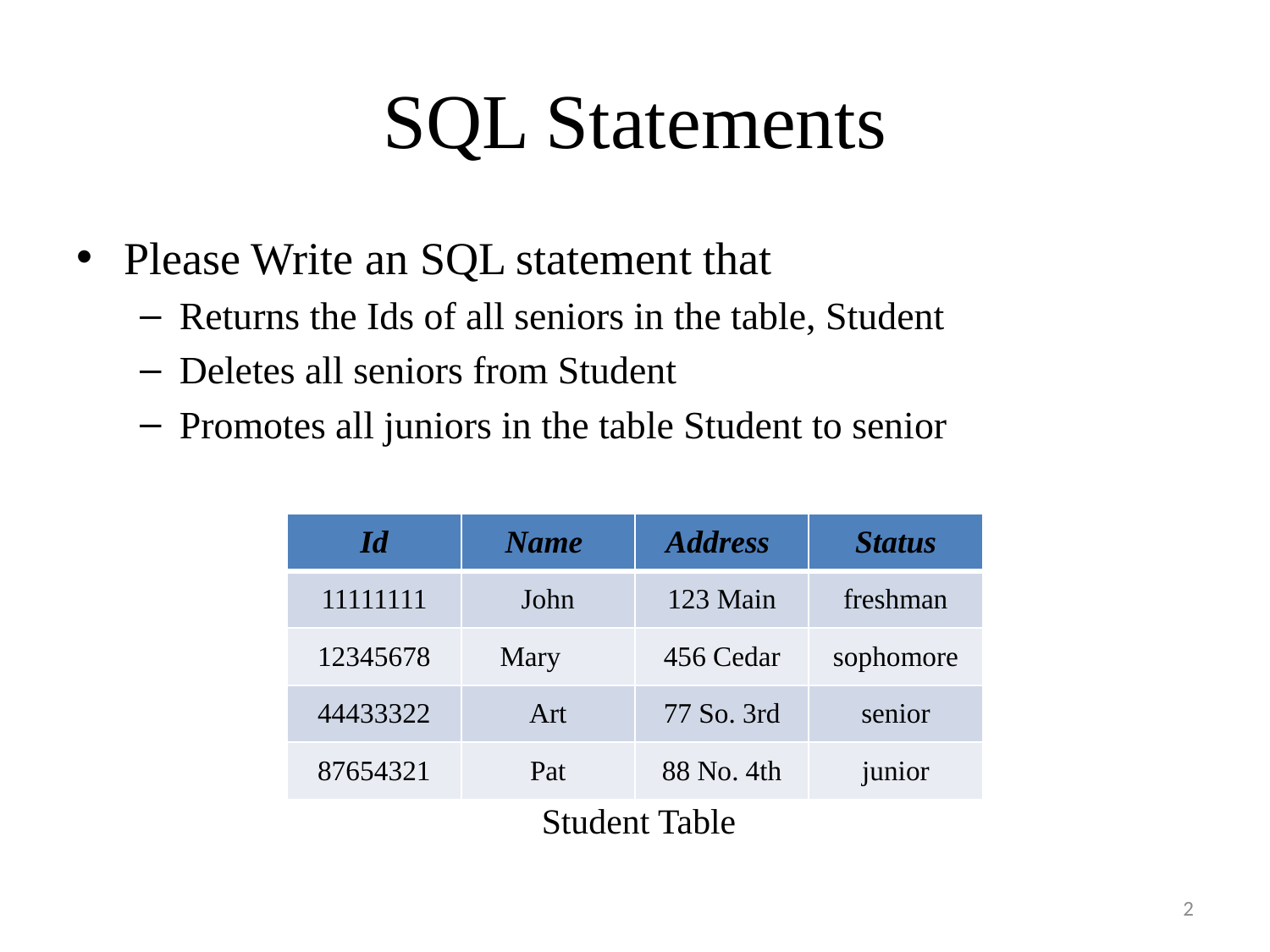

# SQL Statements
Please Write an SQL statement that
Returns the Ids of all seniors in the table, Student
Deletes all seniors from Student
Promotes all juniors in the table Student to senior
| Id | Name | Address | Status |
| --- | --- | --- | --- |
| 11111111 | John | 123 Main | freshman |
| 12345678 | Mary | 456 Cedar | sophomore |
| 44433322 | Art | 77 So. 3rd | senior |
| 87654321 | Pat | 88 No. 4th | junior |
Student Table
2